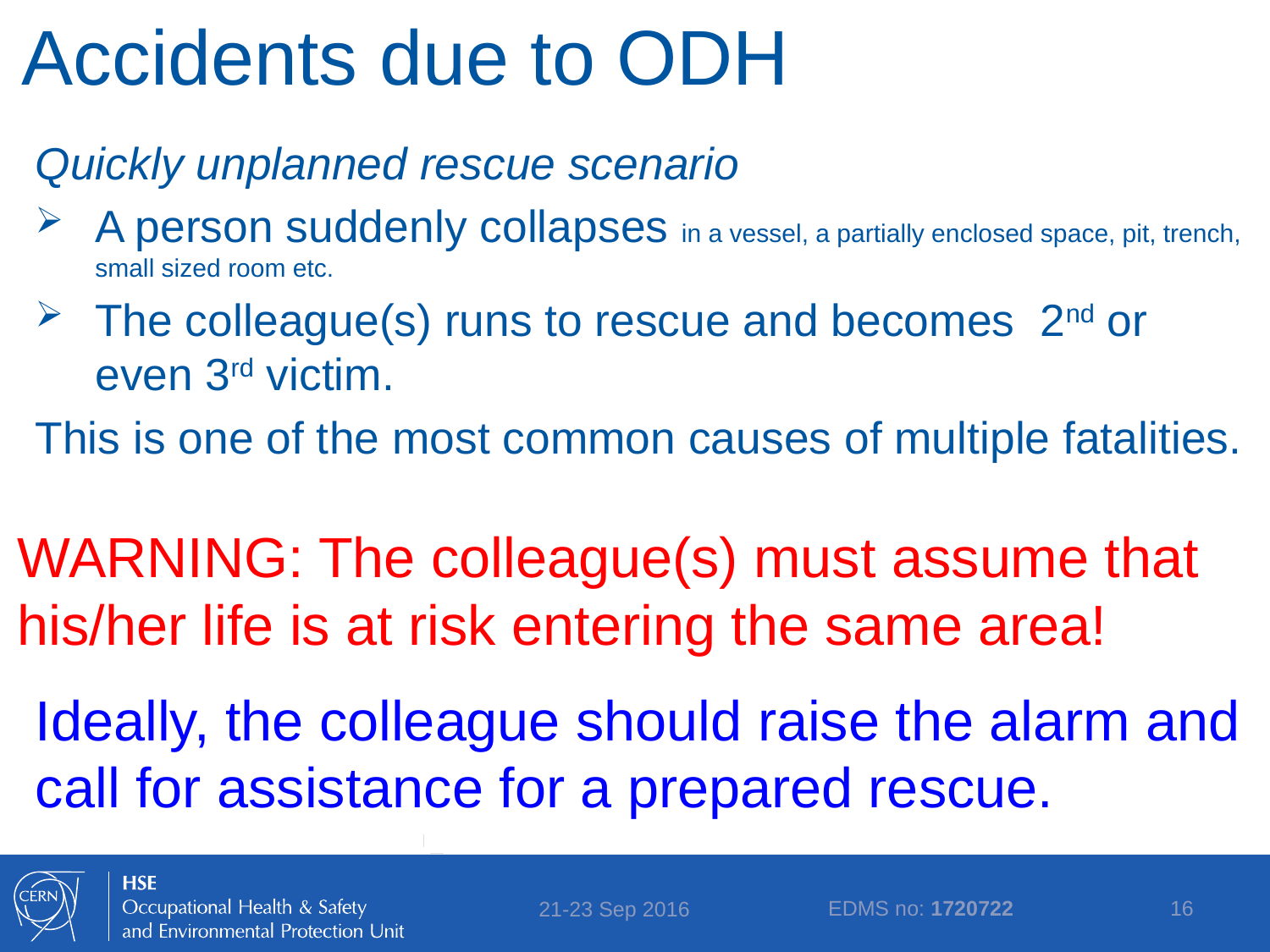

Accidents due to ODH
Quickly unplanned rescue scenario
A person suddenly collapses in a vessel, a partially enclosed space, pit, trench, small sized room etc.
The colleague(s) runs to rescue and becomes  2nd or even 3rd victim.
This is one of the most common causes of multiple fatalities.
WARNING: The colleague(s) must assume that his/her life is at risk entering the same area!
Ideally, the colleague should raise the alarm and call for assistance for a prepared rescue.
EDMS no: 1720722
16
21-23 Sep 2016